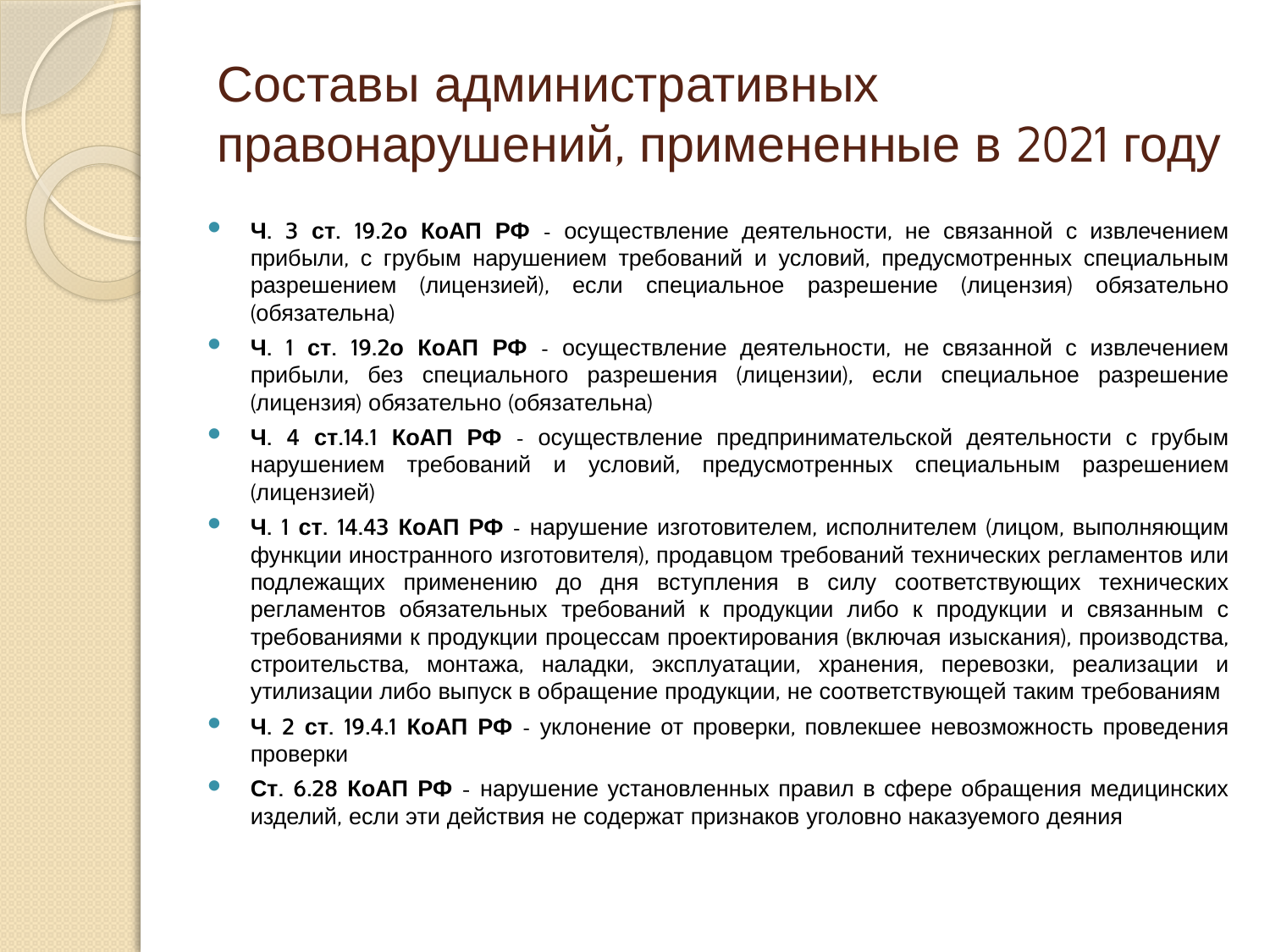

# Составы административных правонарушений, примененные в 2021 году

Ч. 3 ст. 19.2о КоАП РФ - осуществление деятельности, не связанной с извлечением прибыли, с грубым нарушением требований и условий, предусмотренных специальным разрешением (лицензией), если специальное разрешение (лицензия) обязательно (обязательна)
Ч. 1 ст. 19.2о КоАП РФ - осуществление деятельности, не связанной с извлечением прибыли, без специального разрешения (лицензии), если специальное разрешение (лицензия) обязательно (обязательна)
Ч. 4 ст.14.1 КоАП РФ - осуществление предпринимательской деятельности с грубым нарушением требований и условий, предусмотренных специальным разрешением (лицензией)
Ч. 1 ст. 14.43 КоАП РФ - нарушение изготовителем, исполнителем (лицом, выполняющим функции иностранного изготовителя), продавцом требований технических регламентов или подлежащих применению до дня вступления в силу соответствующих технических регламентов обязательных требований к продукции либо к продукции и связанным с требованиями к продукции процессам проектирования (включая изыскания), производства, строительства, монтажа, наладки, эксплуатации, хранения, перевозки, реализации и утилизации либо выпуск в обращение продукции, не соответствующей таким требованиям
Ч. 2 ст. 19.4.1 КоАП РФ - уклонение от проверки, повлекшее невозможность проведения проверки
Ст. 6.28 КоАП РФ - нарушение установленных правил в сфере обращения медицинских изделий, если эти действия не содержат признаков уголовно наказуемого деяния